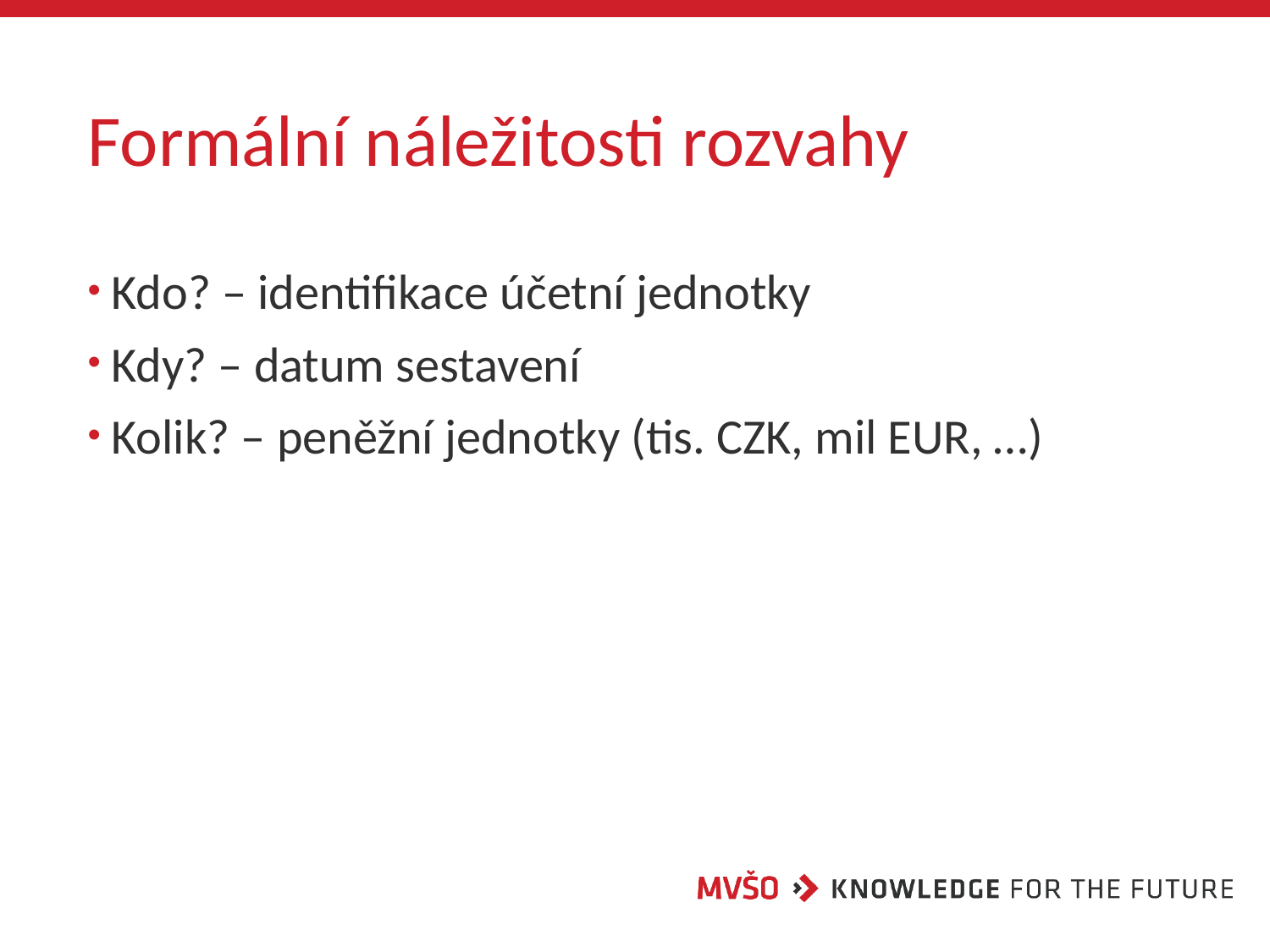

# Formální náležitosti rozvahy
Kdo? – identifikace účetní jednotky
Kdy? – datum sestavení
Kolik? – peněžní jednotky (tis. CZK, mil EUR, …)